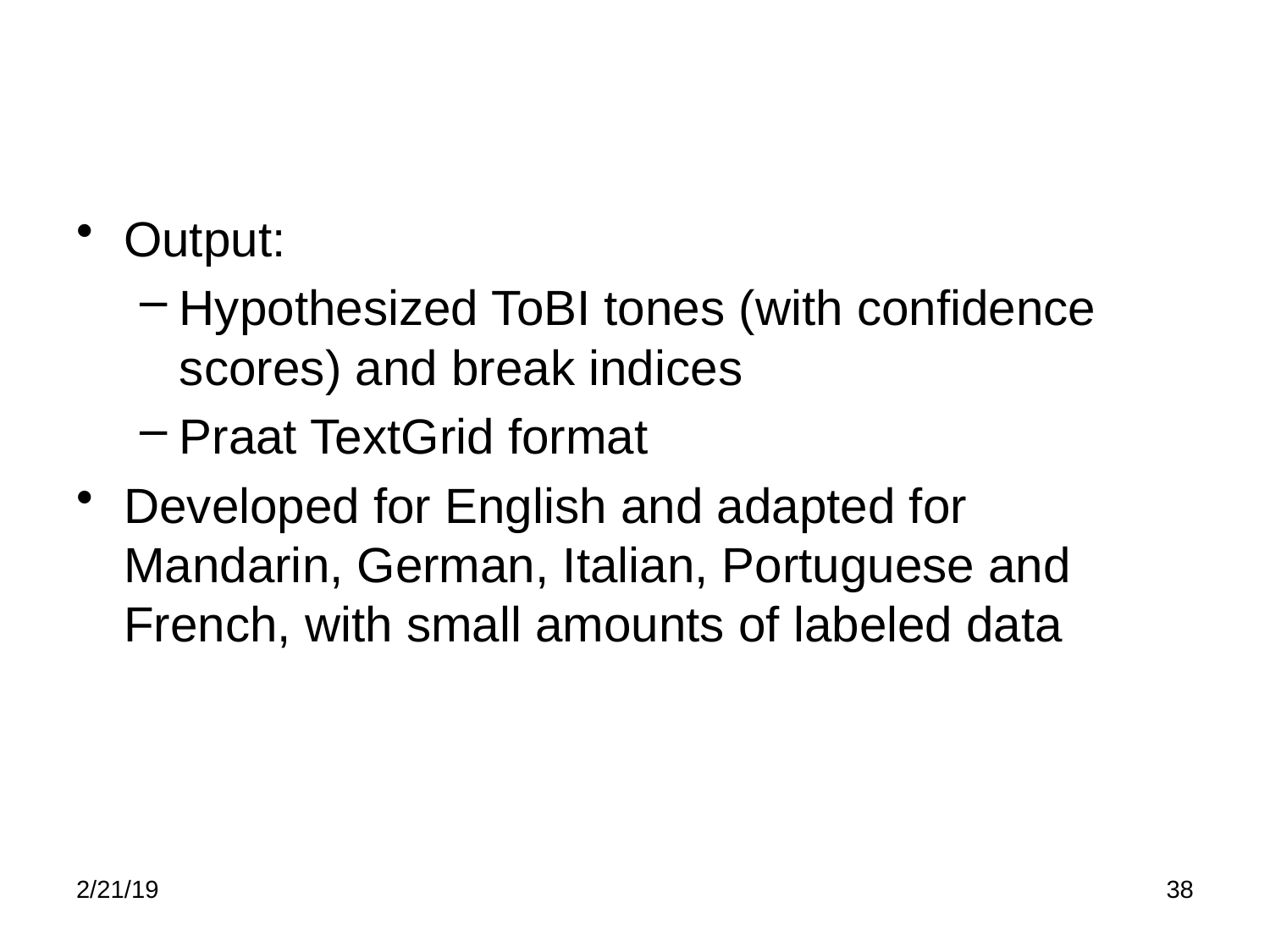

#
Output:
Hypothesized ToBI tones (with confidence scores) and break indices
Praat TextGrid format
Developed for English and adapted for Mandarin, German, Italian, Portuguese and French, with small amounts of labeled data

2/21/19
38